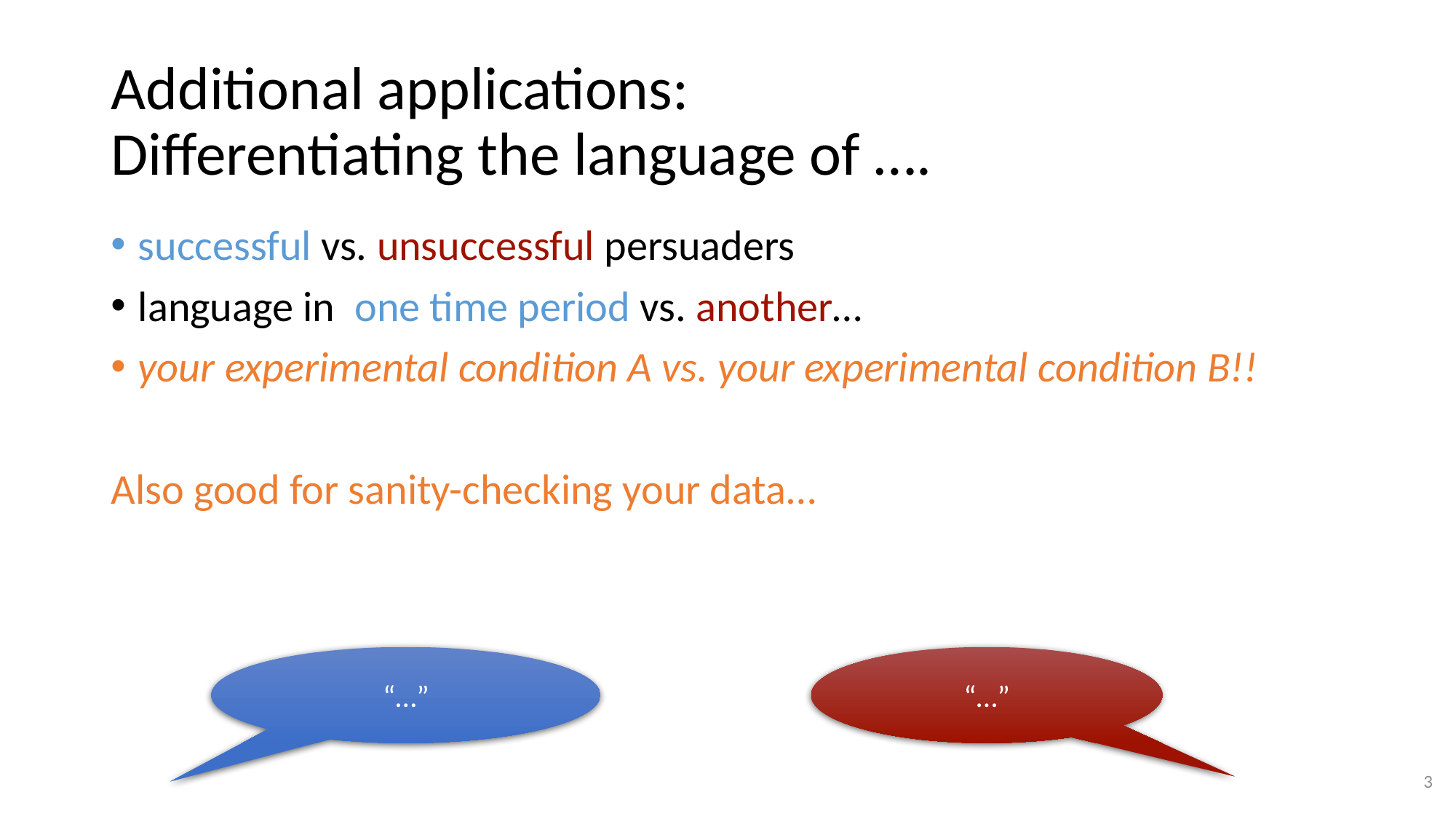

# Additional applications: Differentiating the language of ….
successful vs. unsuccessful persuaders
language in  one time period vs. another…
your experimental condition A vs. your experimental condition B!!

Also good for sanity-checking your data…

“…”
“…”
3